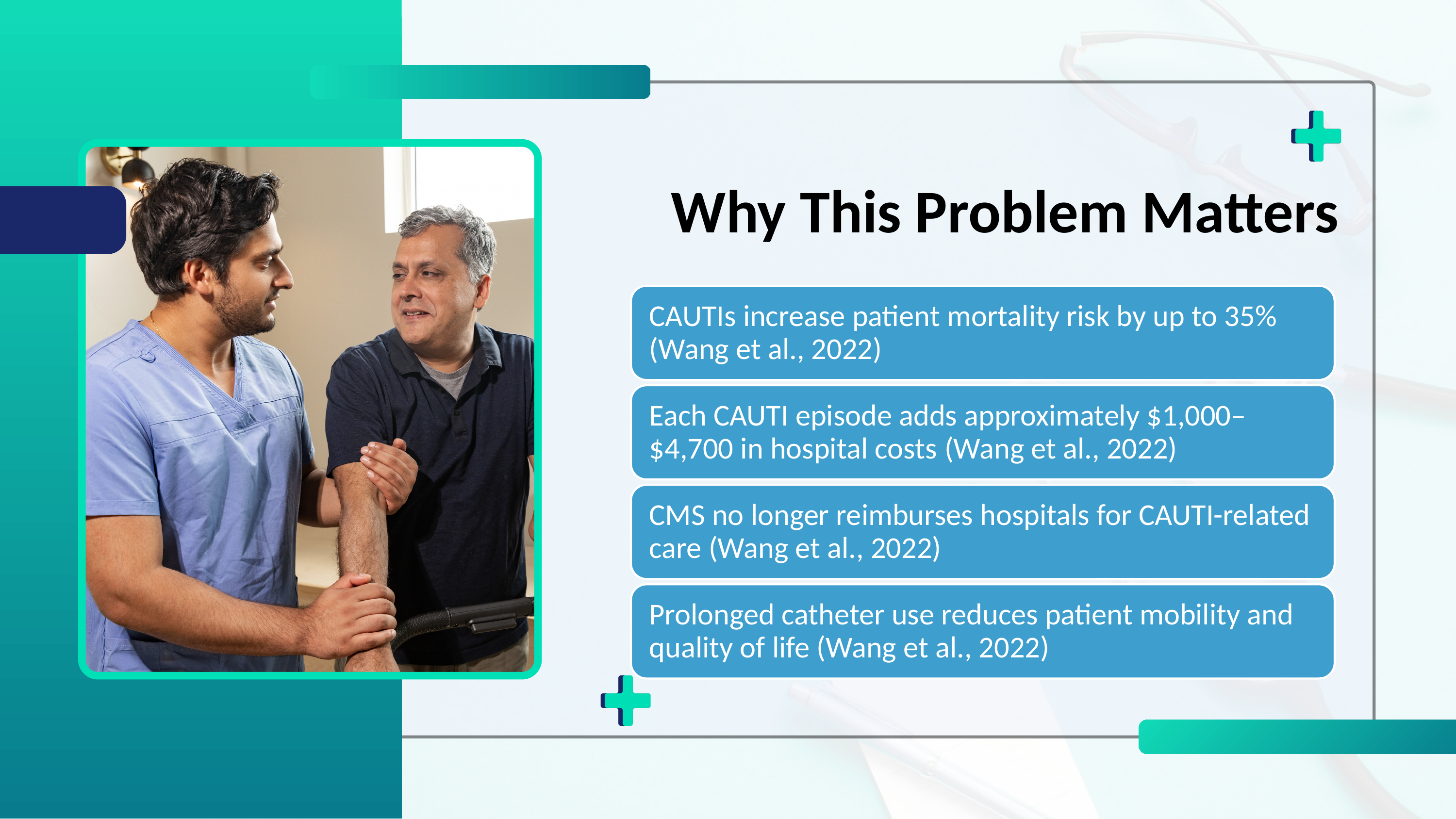

Why This Problem Matters

CAUTIs increase patient mortality risk by up to 35% (Wang et al., 2022)
Each CAUTI episode adds approximately $1,000–$4,700 in hospital costs (Wang et al., 2022)
CMS no longer reimburses hospitals for CAUTI-related care (Wang et al., 2022)
Prolonged catheter use reduces patient mobility and quality of life (Wang et al., 2022)